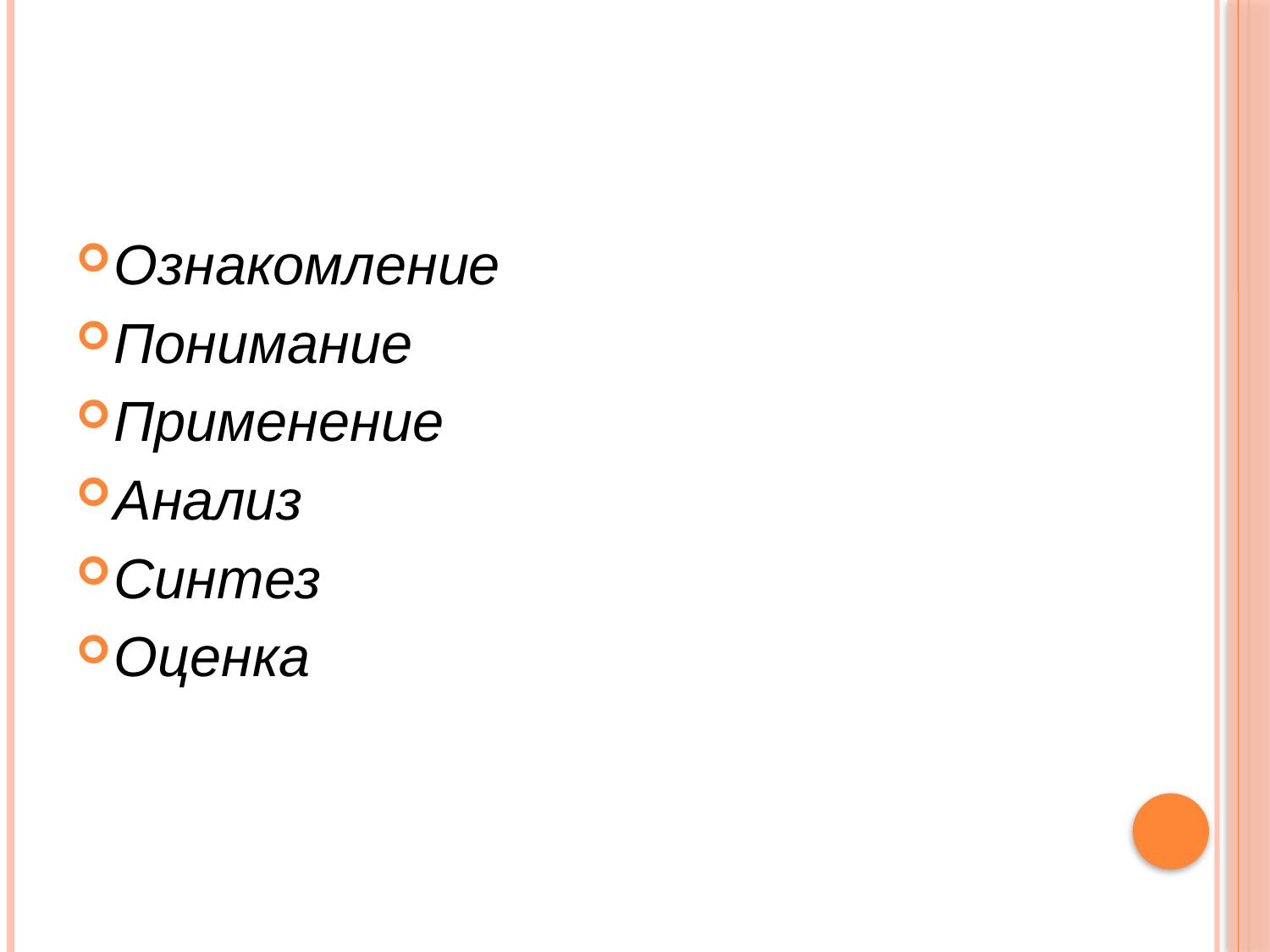

#
Ознакомление
Понимание
Применение
Анализ
Синтез
Оценка